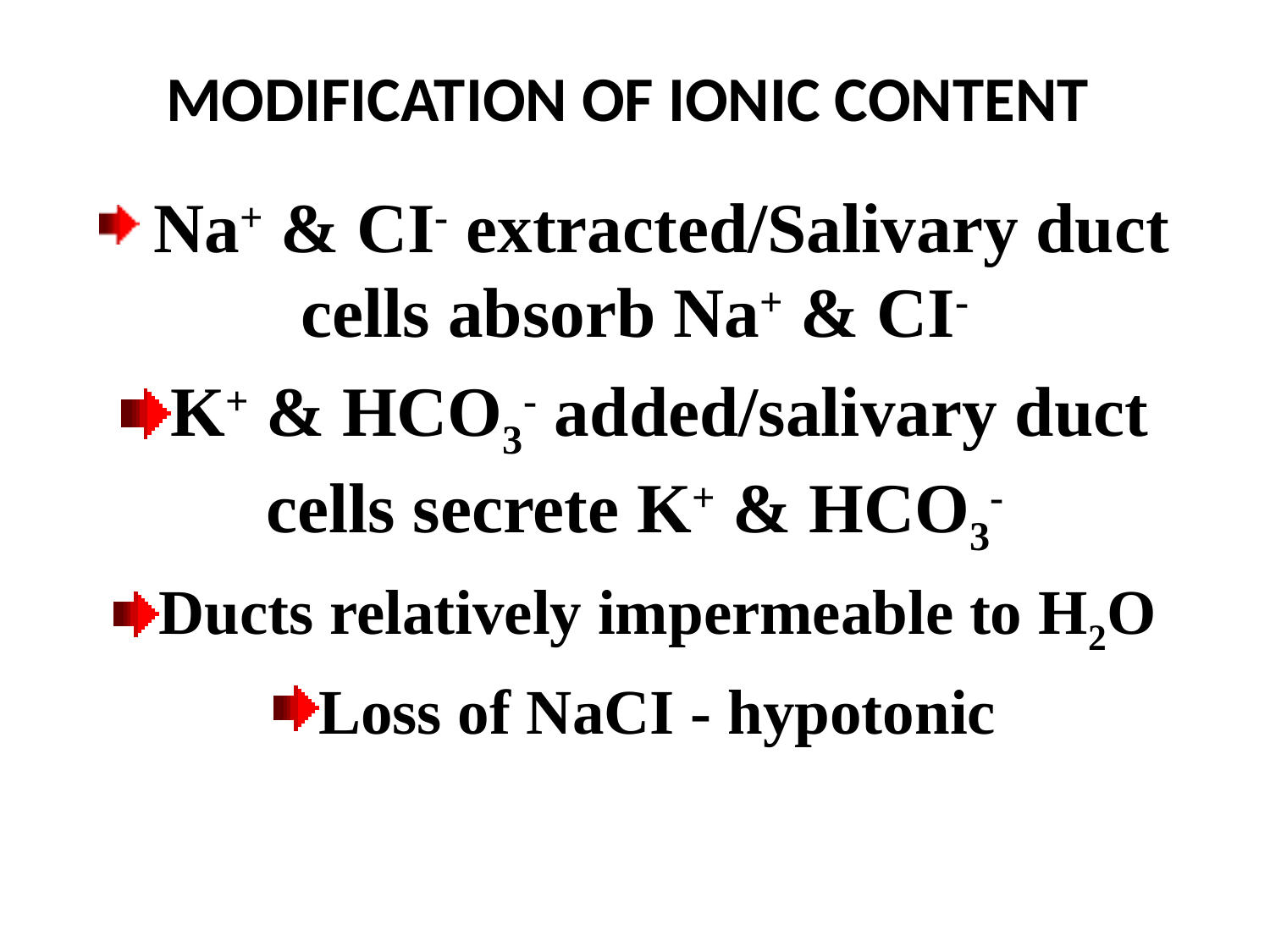

# MODIFICATION OF IONIC CONTENT
 Na+ & CI- extracted/Salivary duct cells absorb Na+ & CI-
K+ & HCO3- added/salivary duct cells secrete K+ & HCO3-
Ducts relatively impermeable to H2O
Loss of NaCI - hypotonic